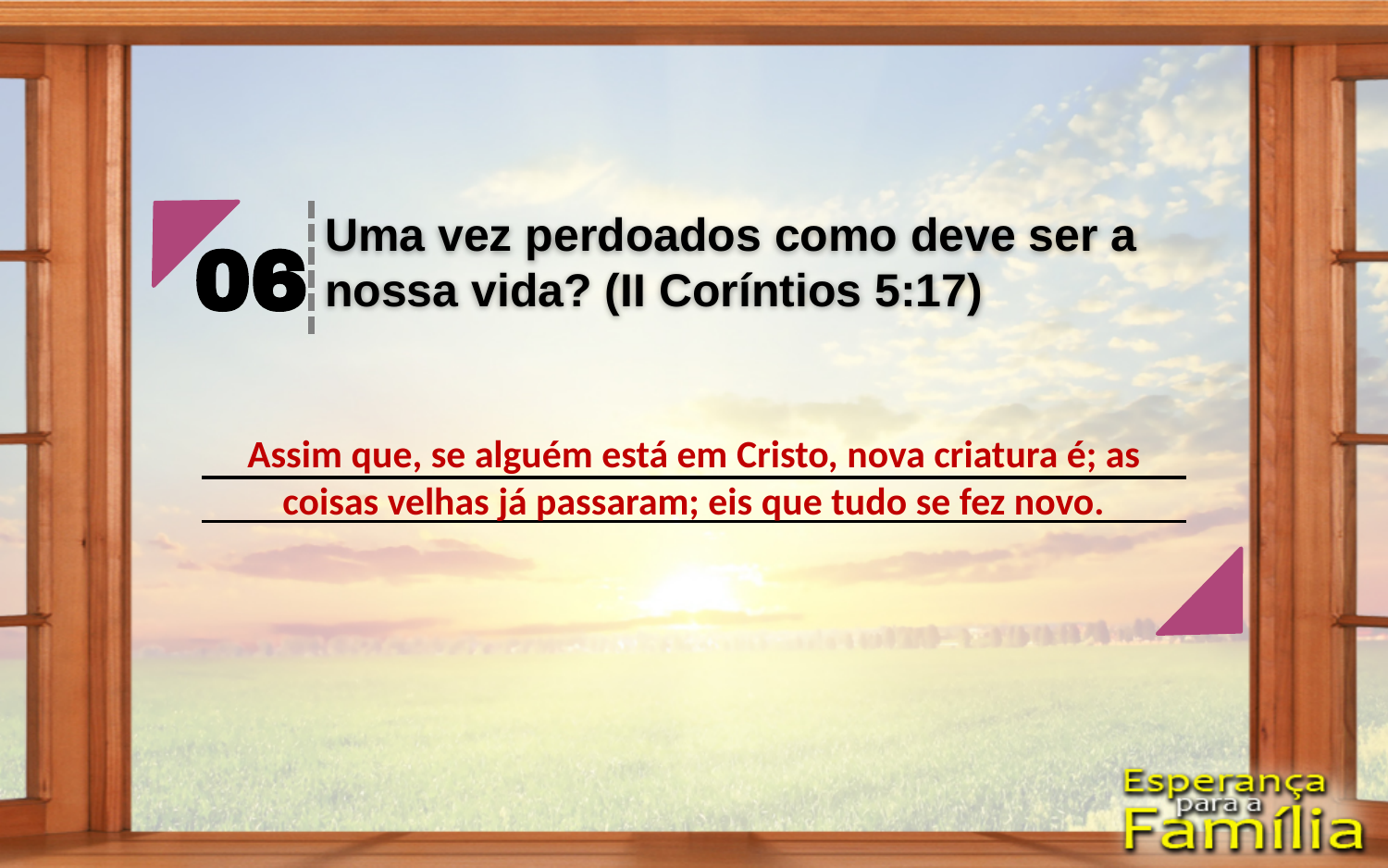

Uma vez perdoados como deve ser a nossa vida? (II Coríntios 5:17)
06
Assim que, se alguém está em Cristo, nova criatura é; as coisas velhas já passaram; eis que tudo se fez novo.